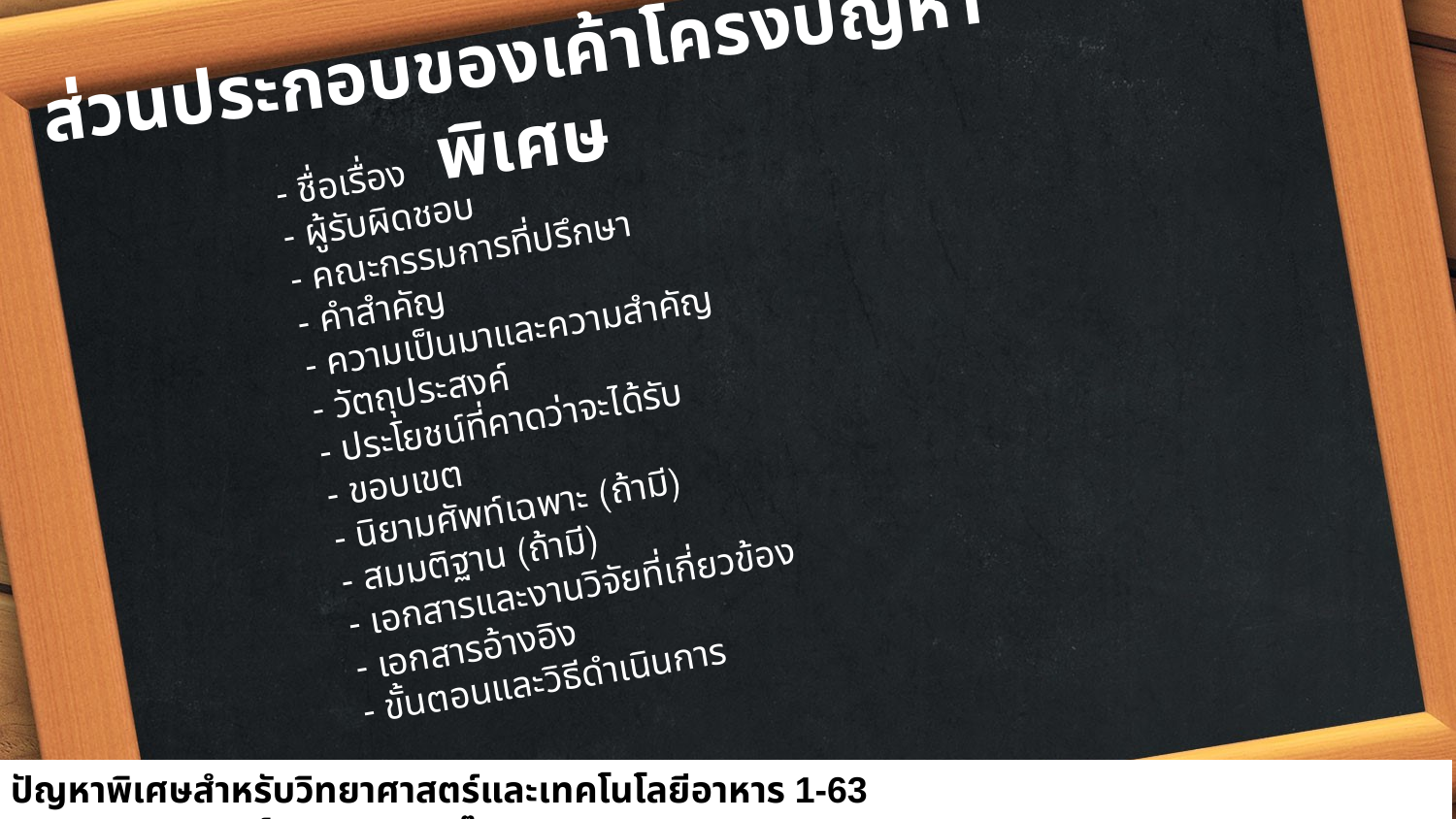

ส่วนประกอบของเค้าโครงปัญหาพิเศษ
- ชื่อเรื่อง
- ผู้รับผิดชอบ
- คณะกรรมการที่ปรึกษา
- คำสำคัญ
- ความเป็นมาและความสำคัญ
- วัตถุประสงค์
- ประโยชน์ที่คาดว่าจะได้รับ
- ขอบเขต
- นิยามศัพท์เฉพาะ (ถ้ามี)
- สมมติฐาน (ถ้ามี)
- เอกสารและงานวิจัยที่เกี่ยวข้อง
- เอกสารอ้างอิง
- ขั้นตอนและวิธีดำเนินการ
ปัญหาพิเศษสำหรับวิทยาศาสตร์และเทคโนโลยีอาหาร 1-63					อาจารย์นุชเนตร ตาเย๊ะ